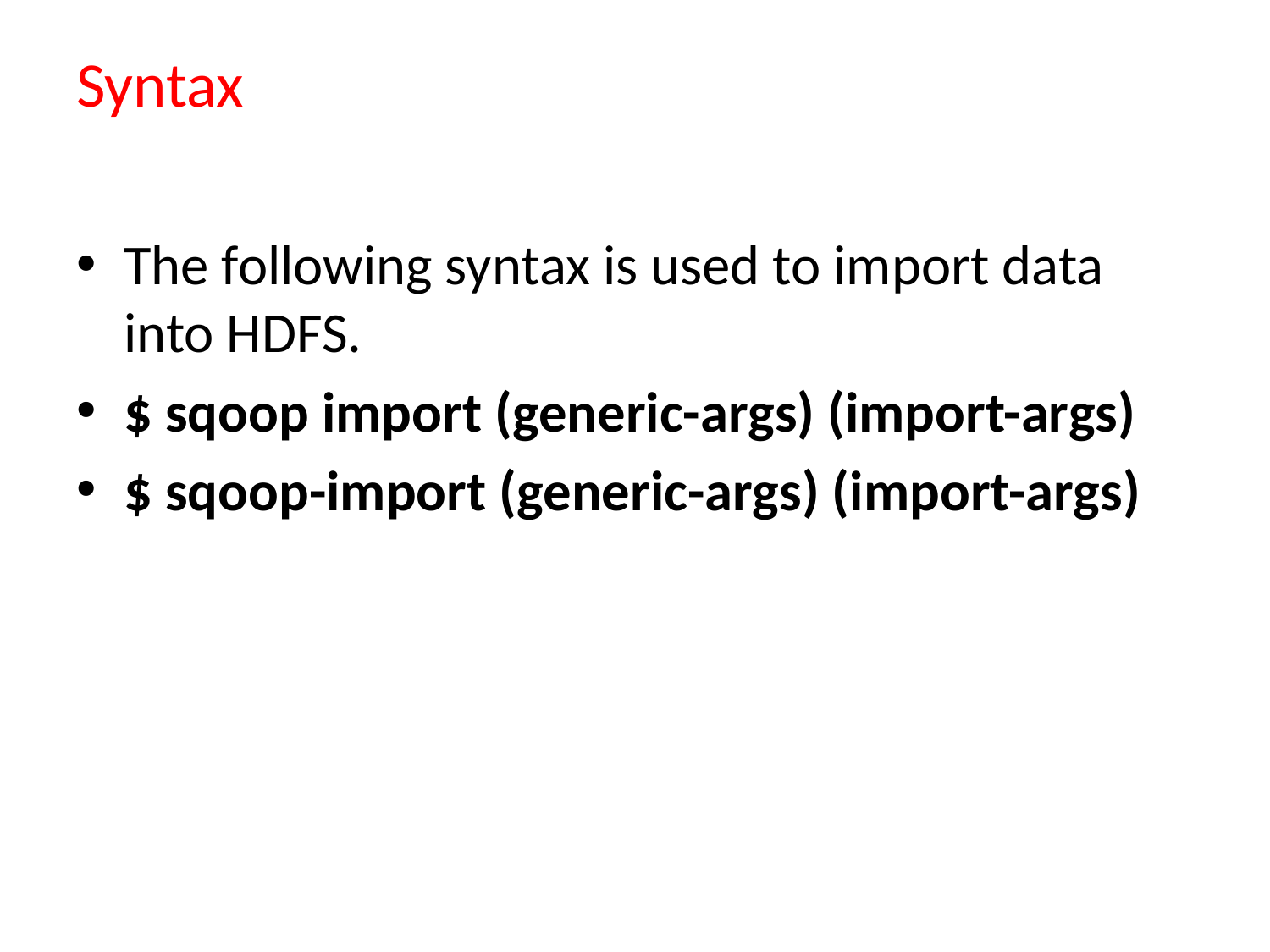

# Syntax
The following syntax is used to import data into HDFS.
$ sqoop import (generic-args) (import-args)
$ sqoop-import (generic-args) (import-args)